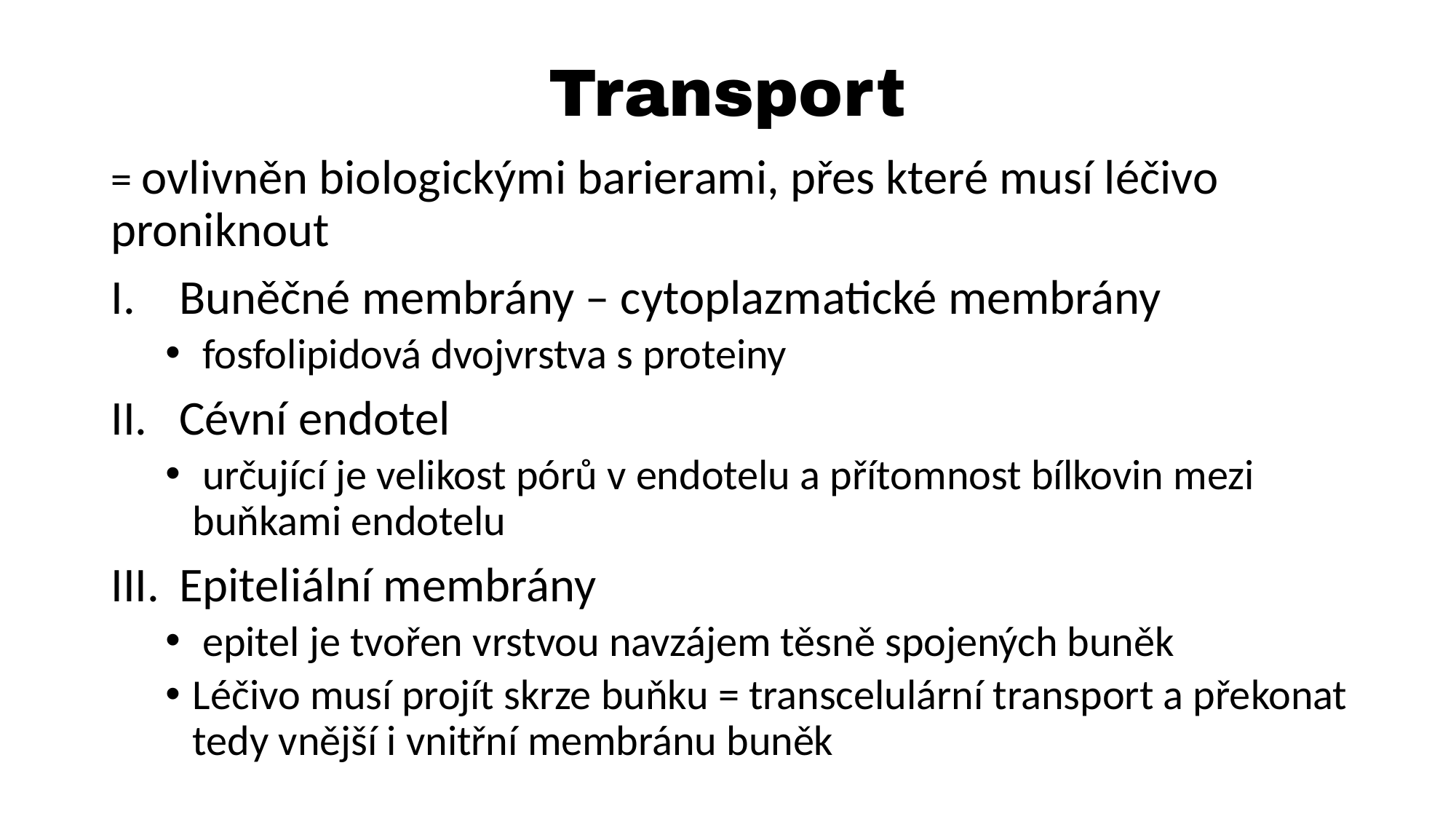

# Transport
= ovlivněn biologickými barierami, přes které musí léčivo proniknout
Buněčné membrány – cytoplazmatické membrány
 fosfolipidová dvojvrstva s proteiny
Cévní endotel
 určující je velikost pórů v endotelu a přítomnost bílkovin mezi buňkami endotelu
Epiteliální membrány
 epitel je tvořen vrstvou navzájem těsně spojených buněk
Léčivo musí projít skrze buňku = transcelulární transport a překonat tedy vnější i vnitřní membránu buněk